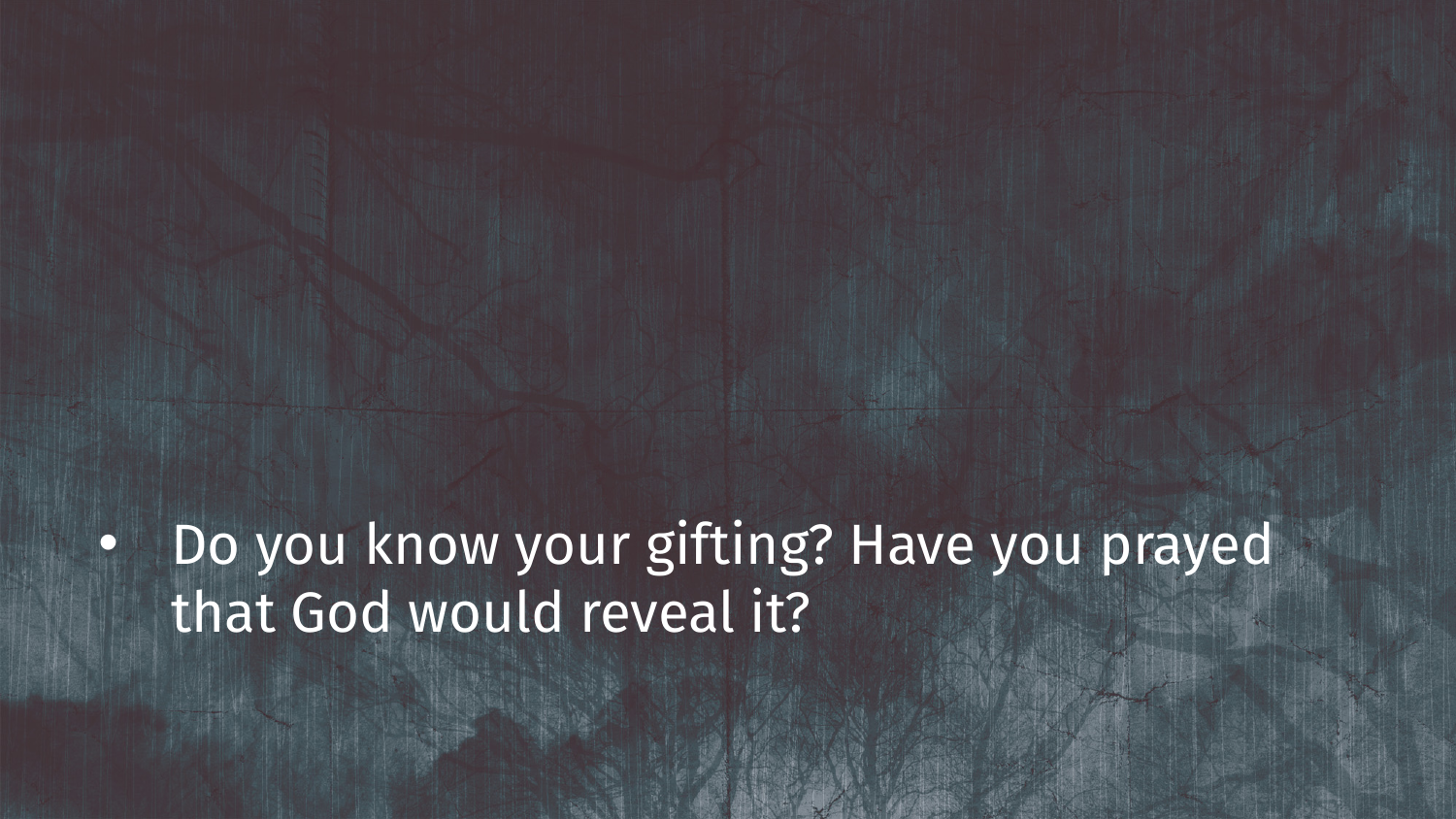

Do you know your gifting? Have you prayed that God would reveal it?